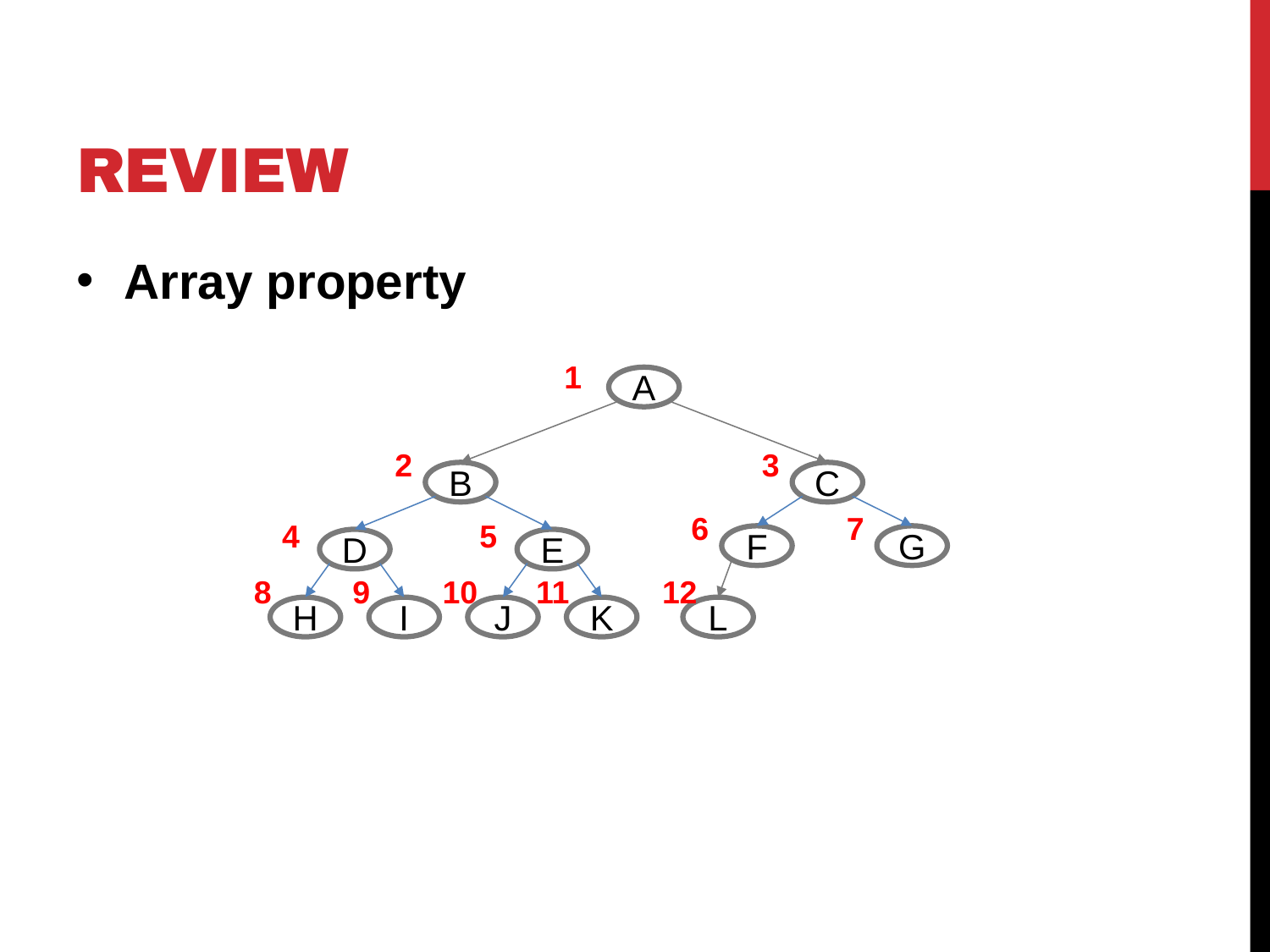

# Review
Array property
1
2
3
6
4
5
8
9
10
11
12
A
B
C
7
F
G
D
E
H
I
J
K
L